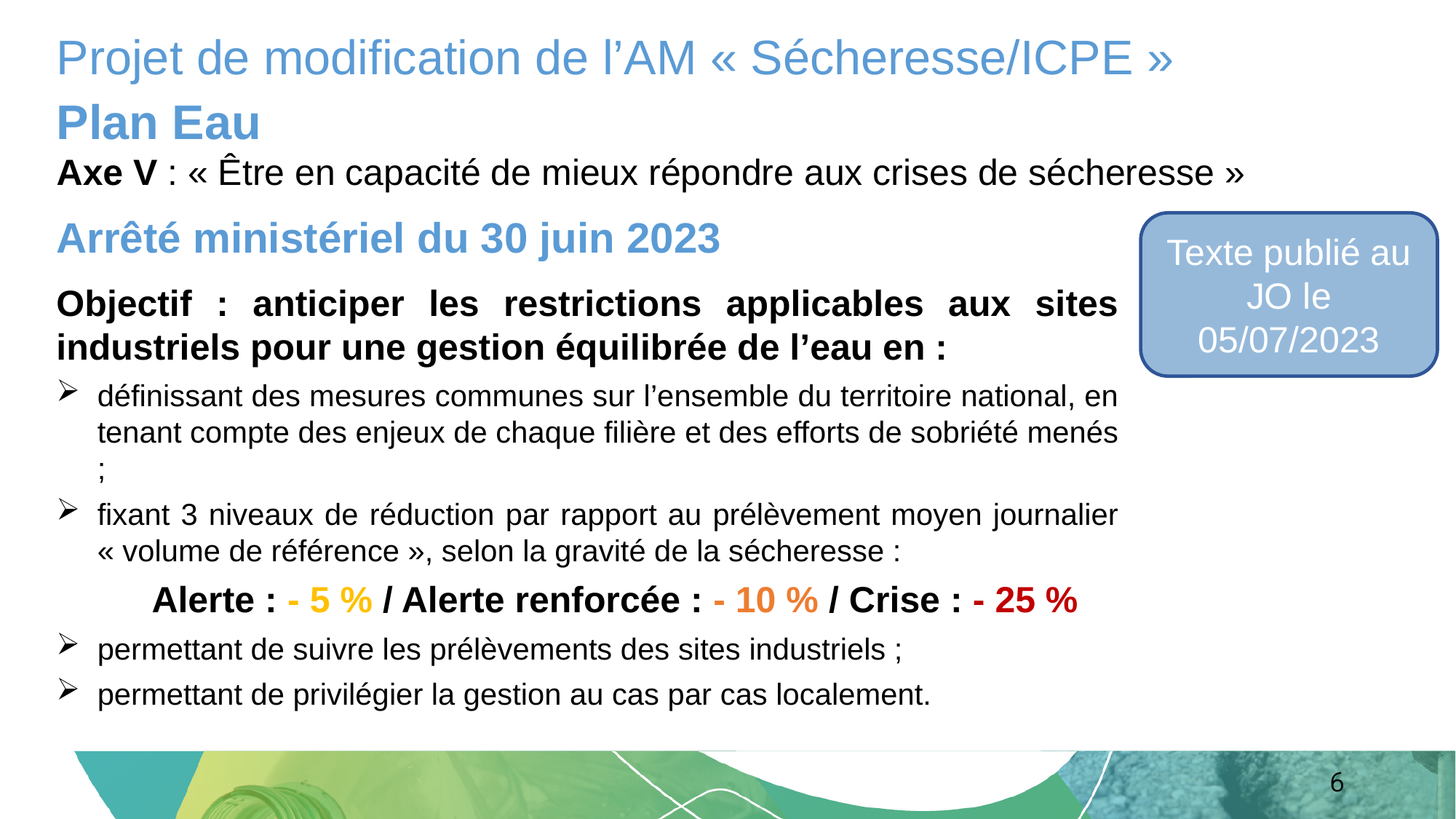

Projet de modification de l’AM « Sécheresse/ICPE »
Plan Eau
Axe V : « Être en capacité de mieux répondre aux crises de sécheresse »
Arrêté ministériel du 30 juin 2023
Objectif : anticiper les restrictions applicables aux sites industriels pour une gestion équilibrée de l’eau en :
définissant des mesures communes sur l’ensemble du territoire national, en tenant compte des enjeux de chaque filière et des efforts de sobriété menés ;
fixant 3 niveaux de réduction par rapport au prélèvement moyen journalier « volume de référence », selon la gravité de la sécheresse :
Alerte : - 5 % / Alerte renforcée : - 10 % / Crise : - 25 %
permettant de suivre les prélèvements des sites industriels ;
permettant de privilégier la gestion au cas par cas localement.

Texte publié au JO le 05/07/2023
6